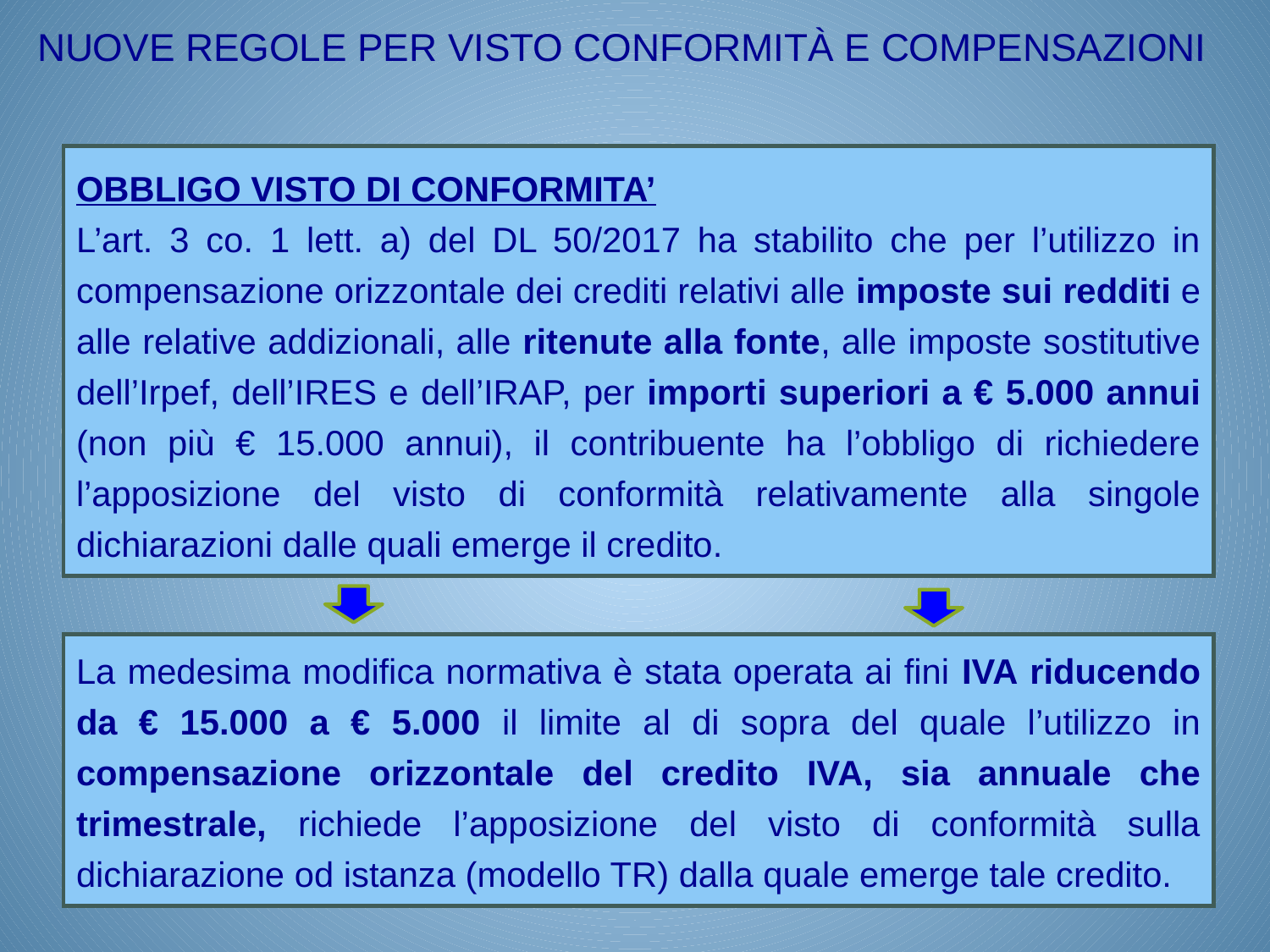

NUOVE REGOLE PER VISTO CONFORMITÀ E COMPENSAZIONI
OBBLIGO VISTO DI CONFORMITA’
L’art. 3 co. 1 lett. a) del DL 50/2017 ha stabilito che per l’utilizzo in compensazione orizzontale dei crediti relativi alle imposte sui redditi e alle relative addizionali, alle ritenute alla fonte, alle imposte sostitutive dell’Irpef, dell’IRES e dell’IRAP, per importi superiori a € 5.000 annui (non più € 15.000 annui), il contribuente ha l’obbligo di richiedere l’apposizione del visto di conformità relativamente alla singole dichiarazioni dalle quali emerge il credito.

La medesima modifica normativa è stata operata ai fini IVA riducendo da € 15.000 a € 5.000 il limite al di sopra del quale l’utilizzo in compensazione orizzontale del credito IVA, sia annuale che trimestrale, richiede l’apposizione del visto di conformità sulla dichiarazione od istanza (modello TR) dalla quale emerge tale credito.